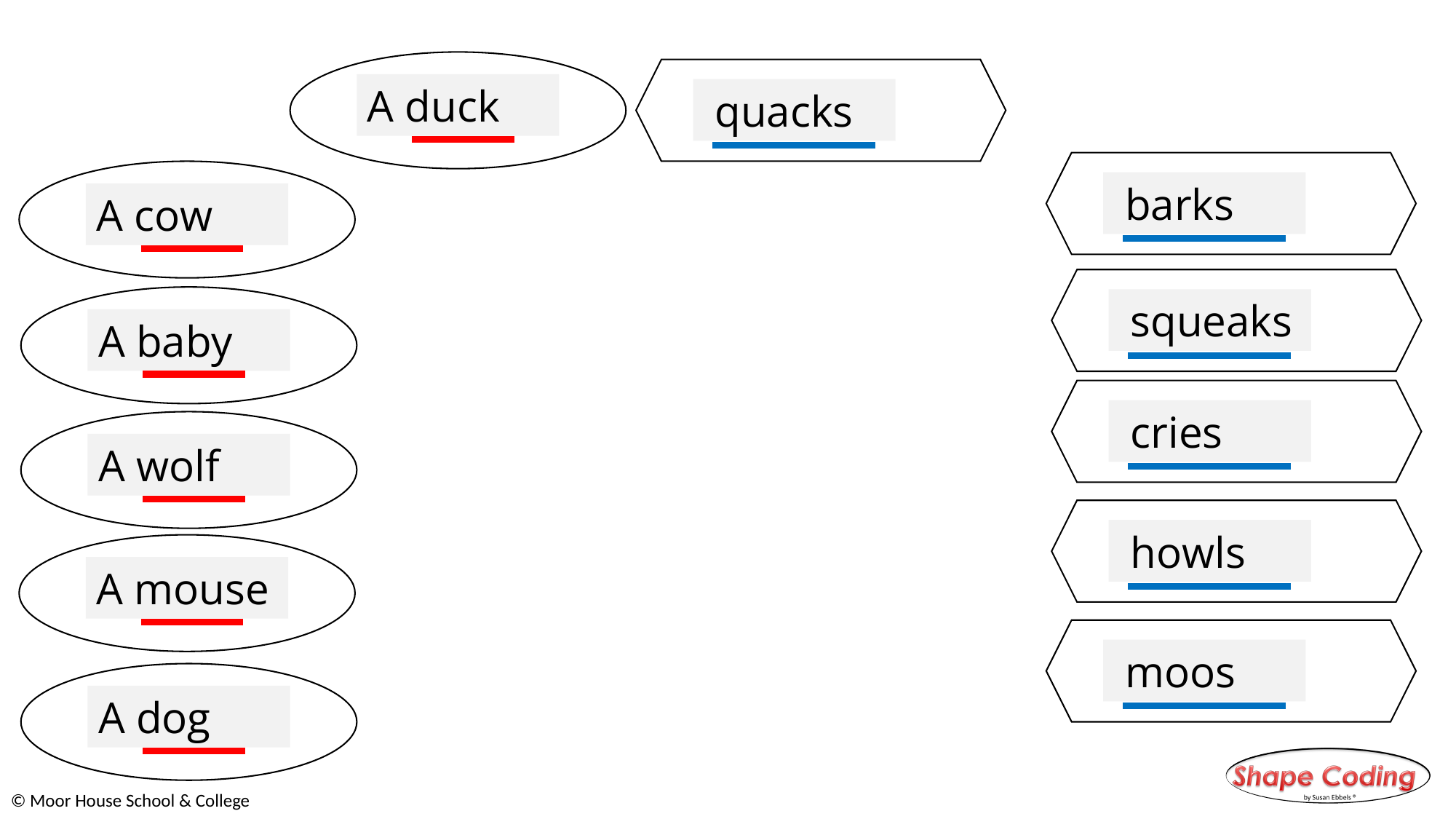

A duck

 quacks

 barks

A cow

 squeaks

A baby

 cries

A wolf

 howls

A mouse

 moos

A dog